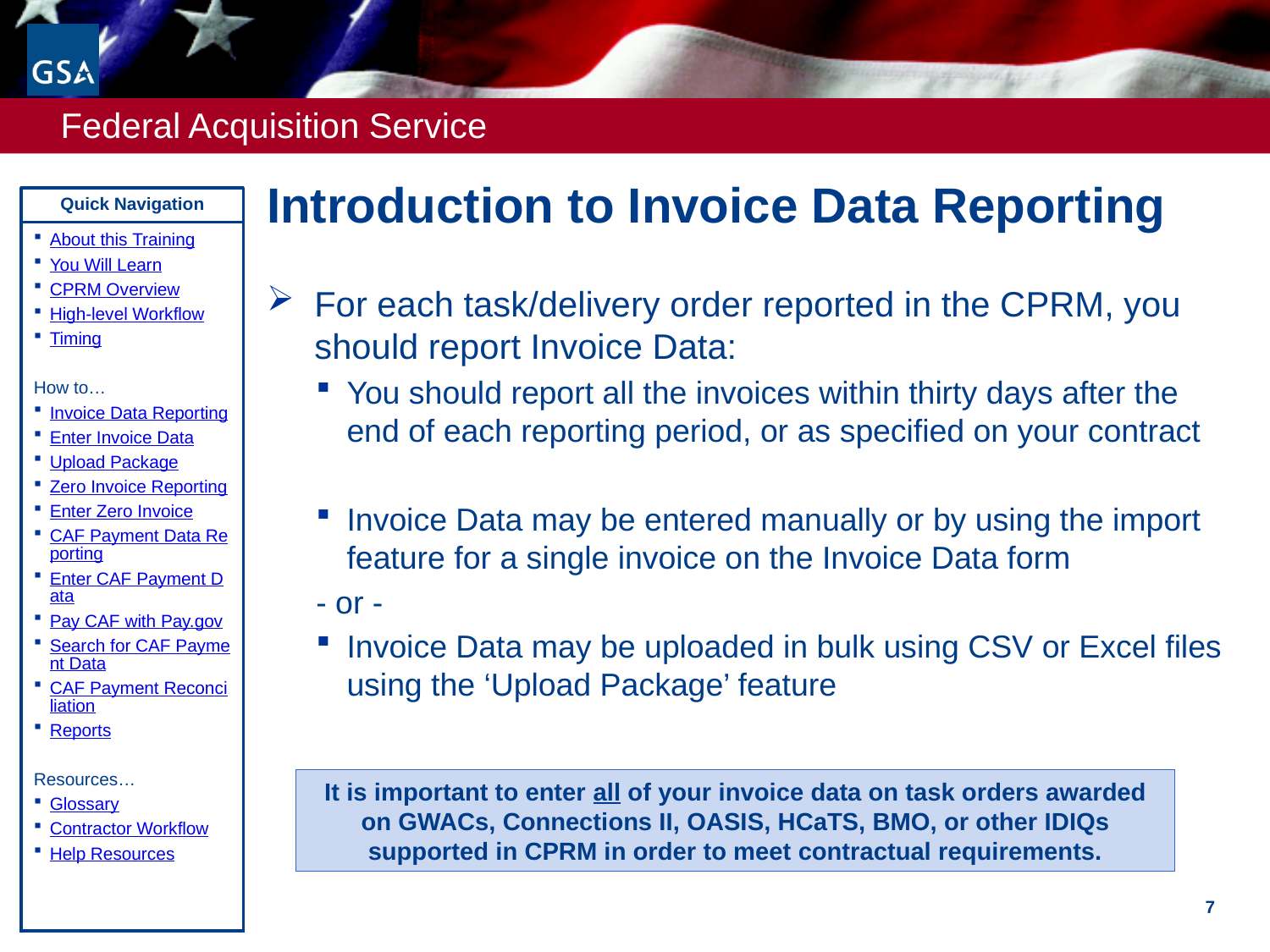

# Introduction to Invoice Data Reporting
About this Training
You Will Learn
CPRM Overview
High-level Workflow
Timing

How to…
Invoice Data Reporting
Enter Invoice Data
Upload Package
Zero Invoice Reporting
Enter Zero Invoice
CAF Payment Data Reporting
Enter CAF Payment Data
Pay CAF with Pay.gov
Search for CAF Payment Data
CAF Payment Reconciliation
Reports

Resources…
Glossary
Contractor Workflow
Help Resources

For each task/delivery order reported in the CPRM, you should report Invoice Data:
You should report all the invoices within thirty days after the end of each reporting period, or as specified on your contract

Invoice Data may be entered manually or by using the import feature for a single invoice on the Invoice Data form
- or -
Invoice Data may be uploaded in bulk using CSV or Excel files using the ‘Upload Package’ feature

It is important to enter all of your invoice data on task orders awarded on GWACs, Connections II, OASIS, HCaTS, BMO, or other IDIQs supported in CPRM in order to meet contractual requirements.

7